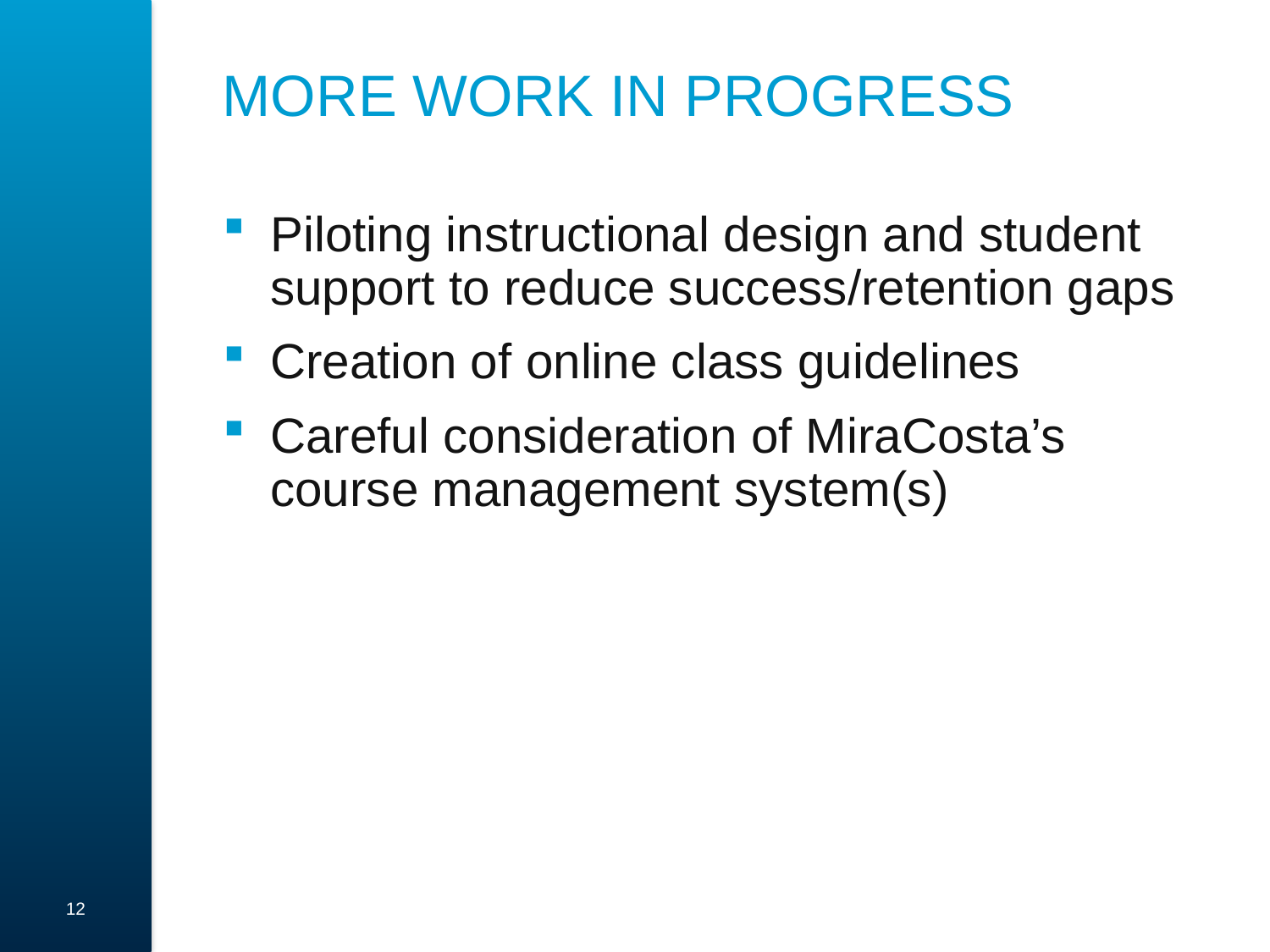

# More Work in Progress
Piloting instructional design and student support to reduce success/retention gaps
Creation of online class guidelines
Careful consideration of MiraCosta’s course management system(s)

12